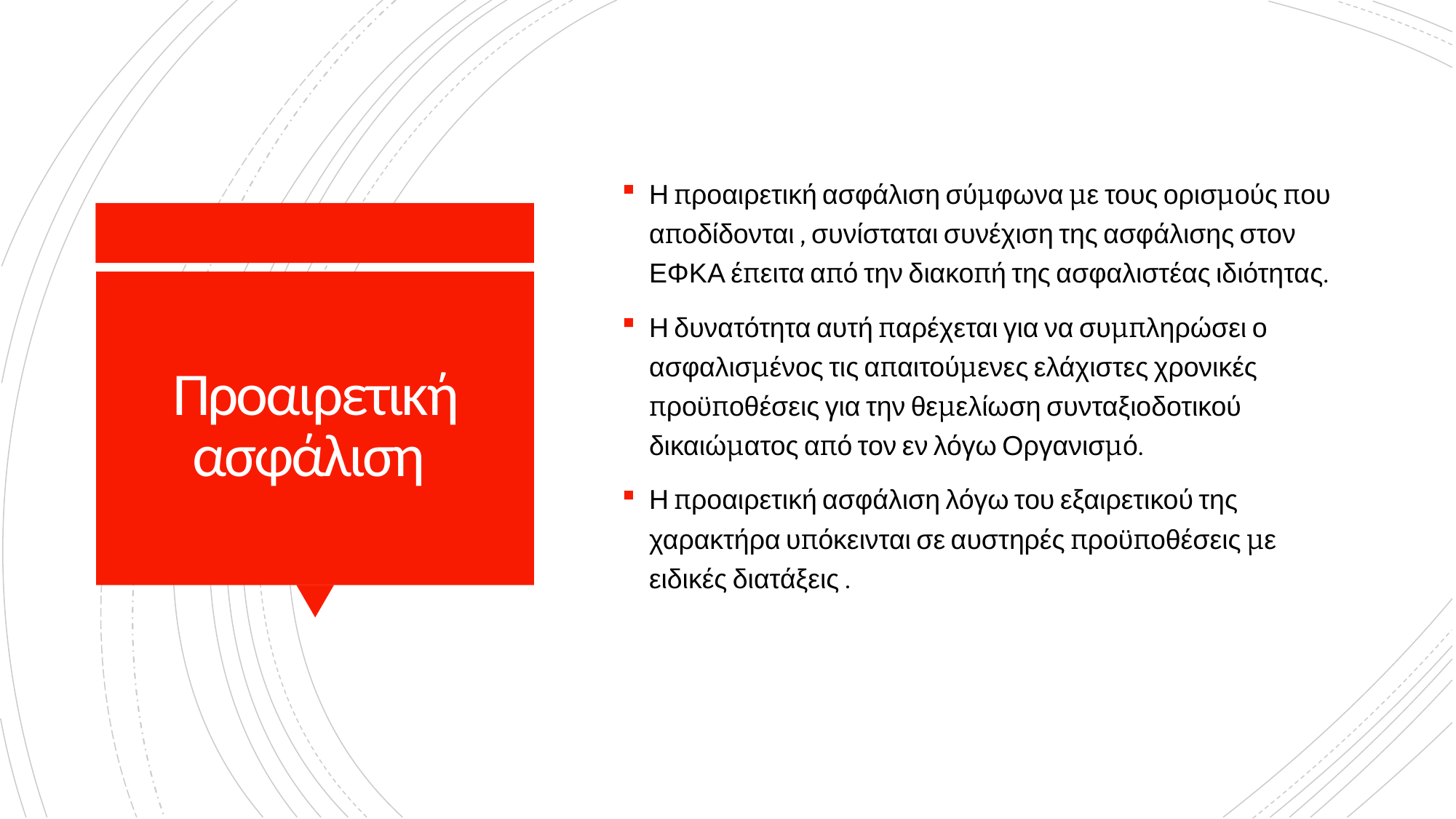

Η προαιρετική ασφάλιση σύμφωνα με τους ορισμούς που αποδίδονται , συνίσταται συνέχιση της ασφάλισης στον ΕΦΚΑ έπειτα από την διακοπή της ασφαλιστέας ιδιότητας.
Η δυνατότητα αυτή παρέχεται για να συμπληρώσει ο ασφαλισμένος τις απαιτούμενες ελάχιστες χρονικές προϋποθέσεις για την θεμελίωση συνταξιοδοτικού δικαιώματος από τον εν λόγω Οργανισμό.
Η προαιρετική ασφάλιση λόγω του εξαιρετικού της χαρακτήρα υπόκεινται σε αυστηρές προϋποθέσεις με ειδικές διατάξεις .

# Προαιρετική ασφάλιση